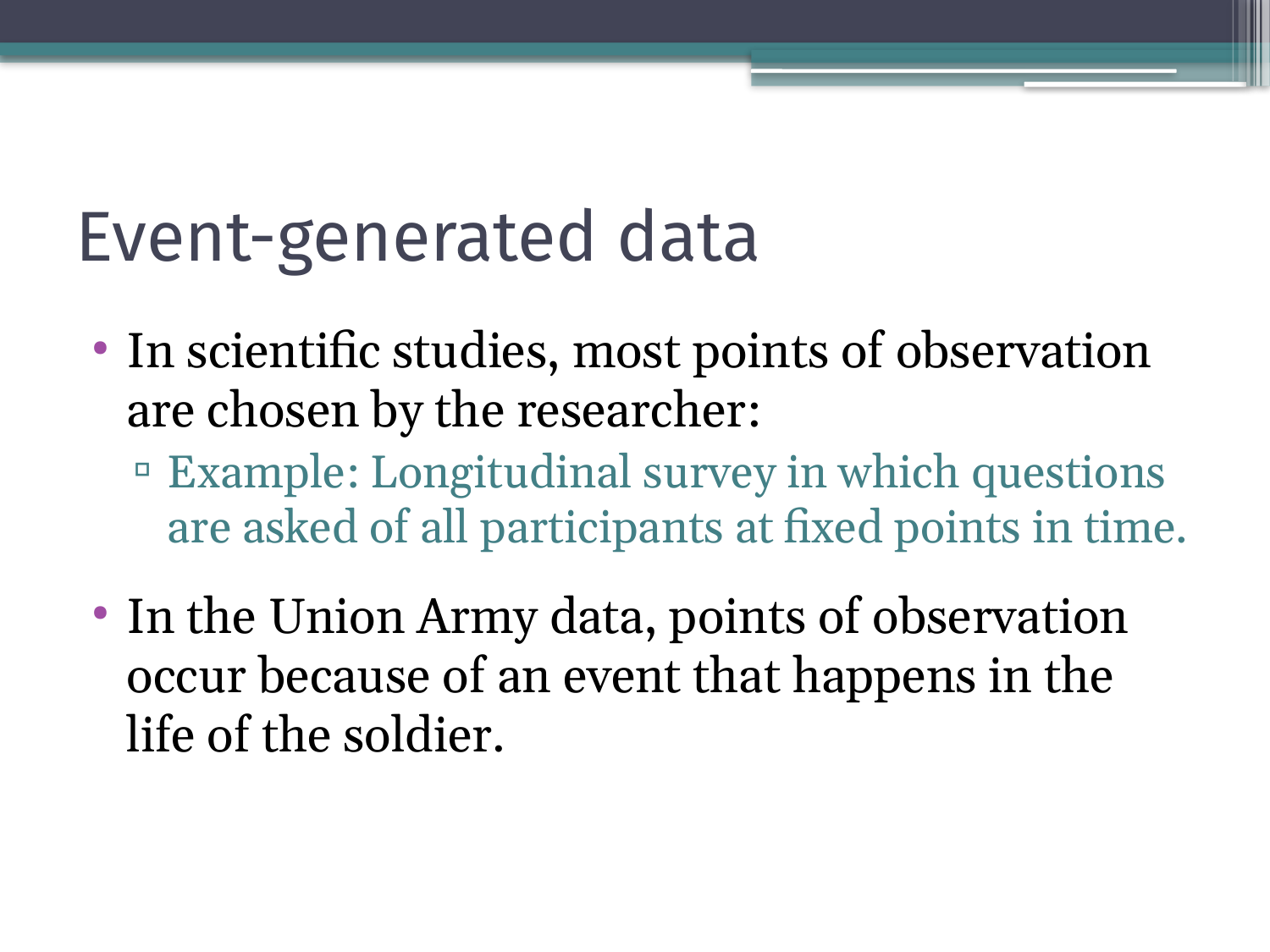

# Event-generated data
In scientific studies, most points of observation are chosen by the researcher:
Example: Longitudinal survey in which questions are asked of all participants at fixed points in time.
In the Union Army data, points of observation occur because of an event that happens in the life of the soldier.